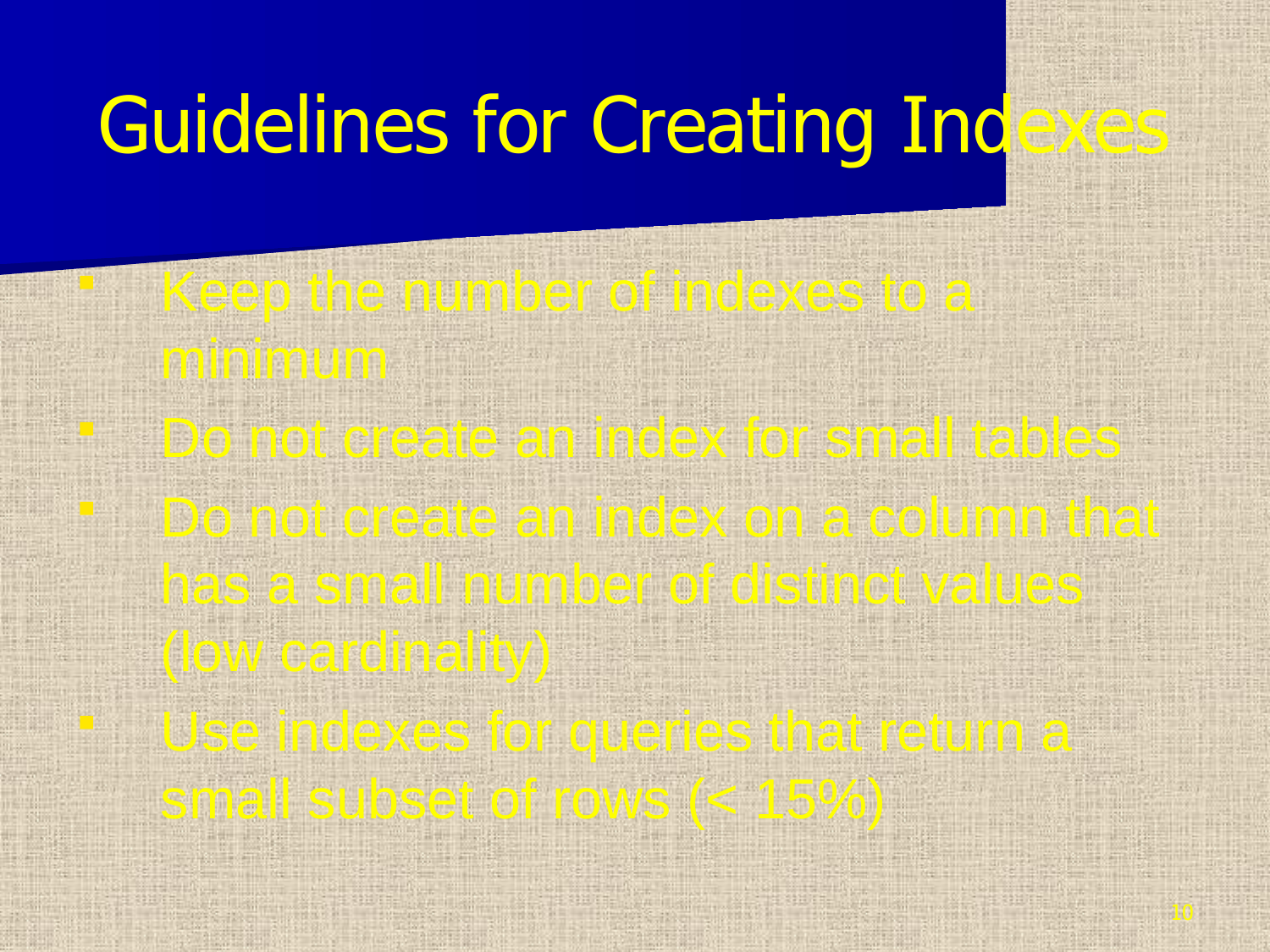

# Guidelines for Creating Indexes

Keep the number of indexes to a minimum
Do not create an index for small tables
Do not create an index on a column that has a small number of distinct values (low cardinality)
Use indexes for queries that return a small subset of rows (< 15%)

10